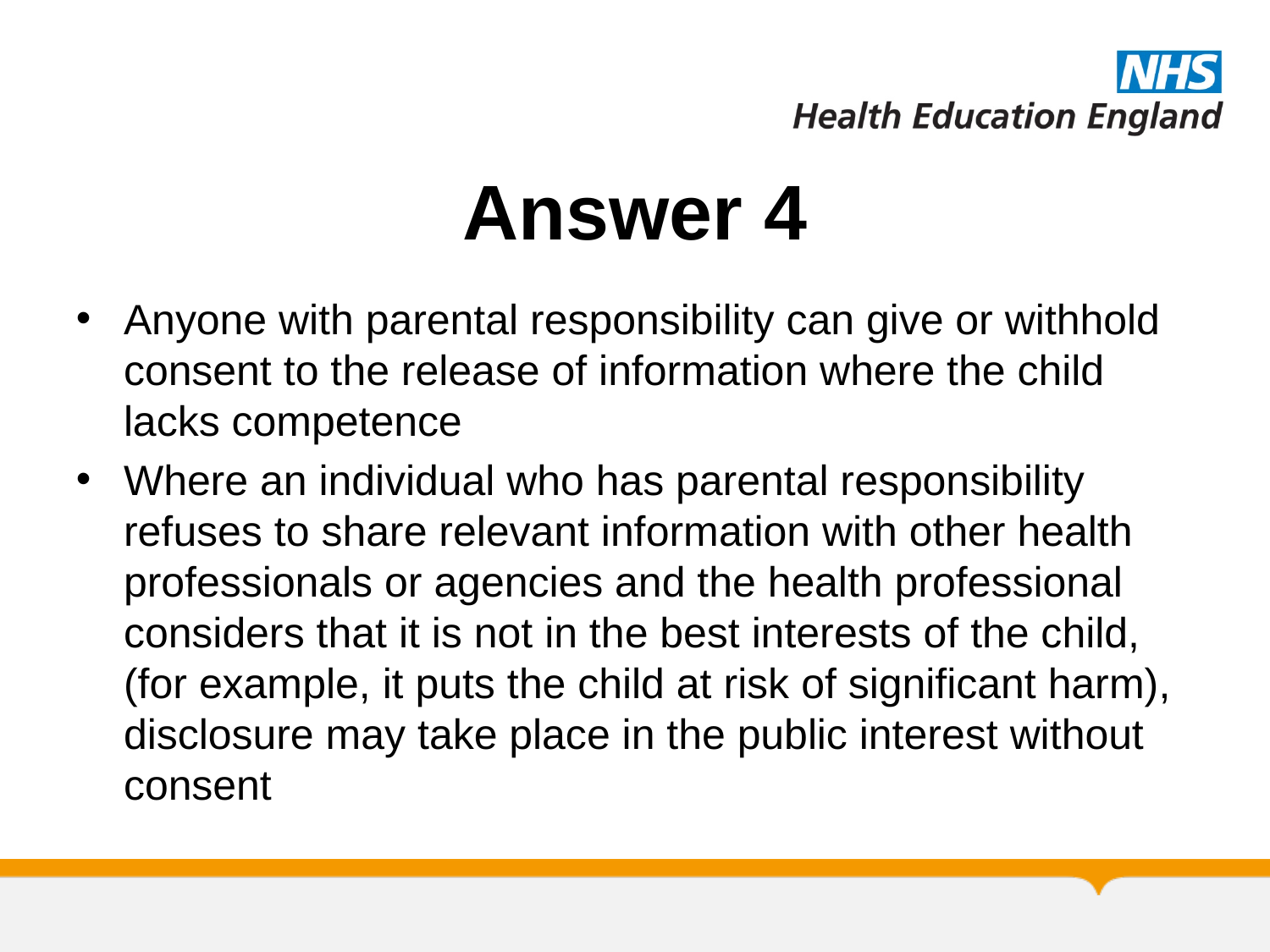

# Answer 4
Anyone with parental responsibility can give or withhold consent to the release of information where the child lacks competence
Where an individual who has parental responsibility refuses to share relevant information with other health professionals or agencies and the health professional considers that it is not in the best interests of the child, (for example, it puts the child at risk of significant harm), disclosure may take place in the public interest without consent